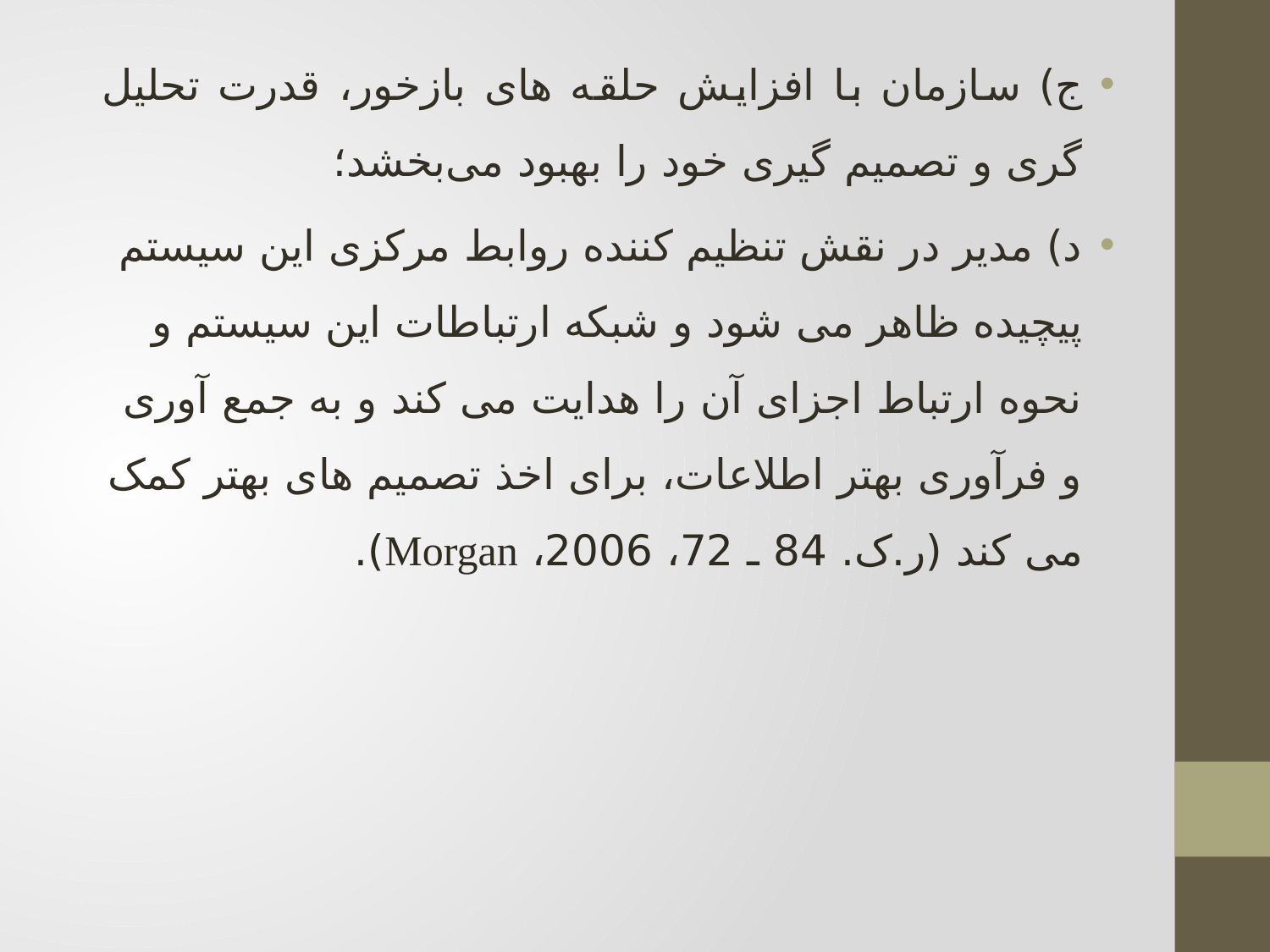

ج) سازمان با افزایش حلقه های بازخور، قدرت تحلیل گری و تصمیم گیری خود را بهبود می‌بخشد؛
د) مدیر در نقش تنظیم کننده روابط مرکزی این سیستم پیچیده ظاهر می شود و شبکه ارتباطات این سیستم و نحوه ارتباط اجزای آن را هدایت می کند و به جمع آوری و فرآوری بهتر اطلاعات، برای اخذ تصمیم های بهتر کمک می کند (ر.ک. 84 ـ 72، 2006، Morgan).